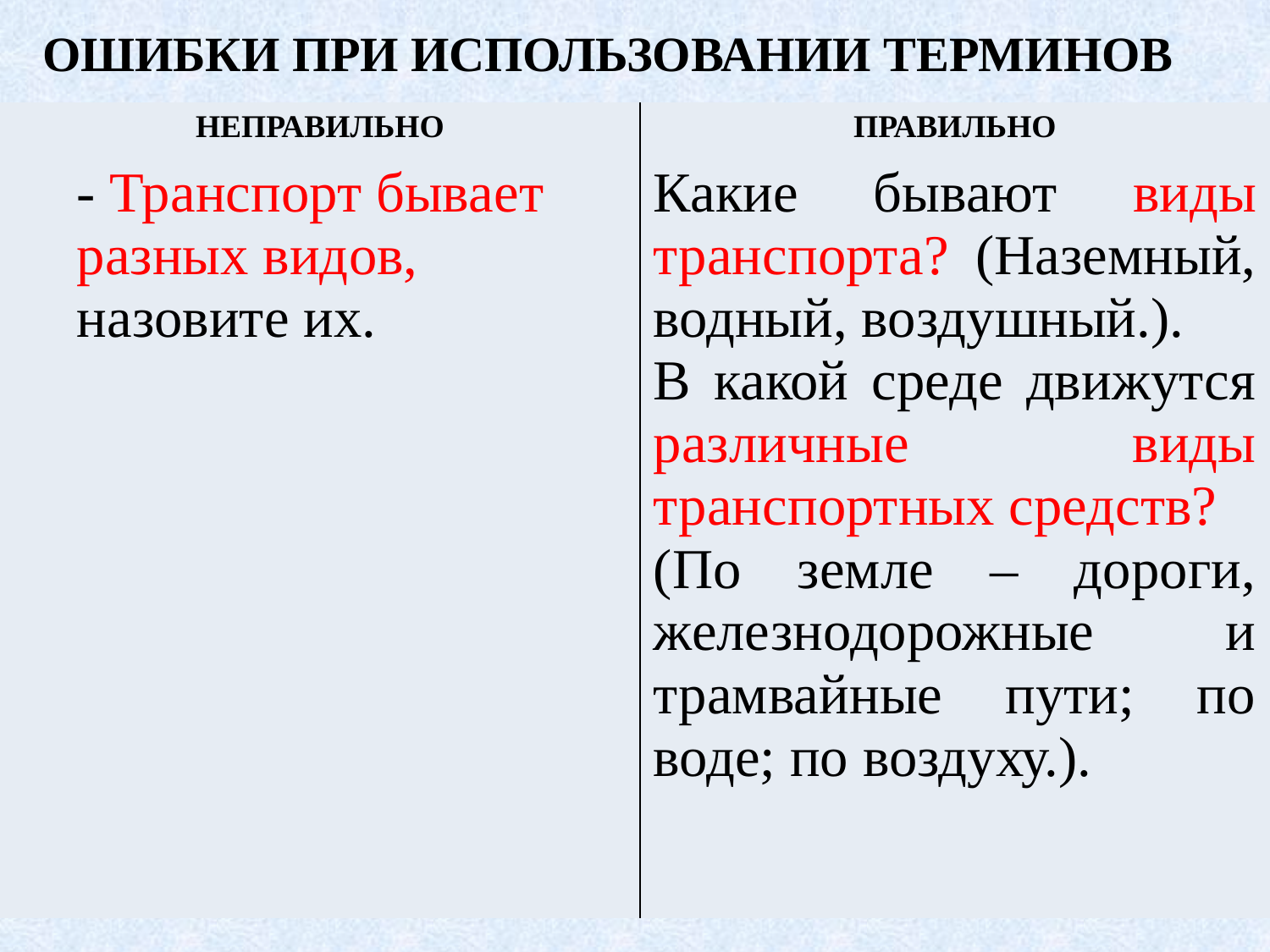

ОШИБКИ ПРИ ИСПОЛЬЗОВАНИИ ТЕРМИНОВ
| НЕПРАВИЛЬНО | ПРАВИЛЬНО |
| --- | --- |
| - Транспорт бывает разных видов, назовите их. | Какие бывают виды транспорта? (Наземный, водный, воздушный.). В какой среде движутся различные виды транспортных средств? (По земле – дороги, железнодорожные и трамвайные пути; по воде; по воздуху.). |
117